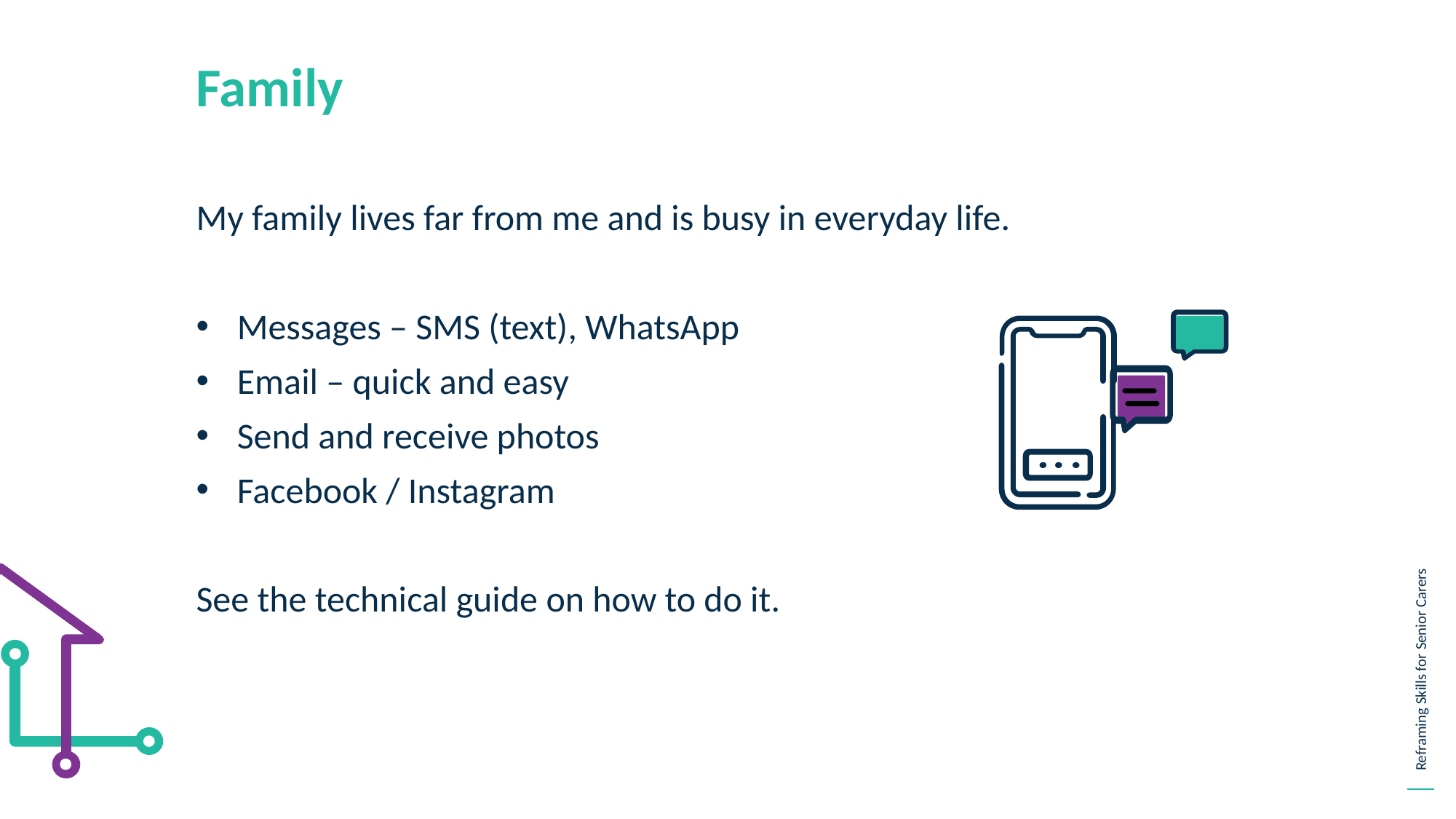

Family
My family lives far from me and is busy in everyday life.

Messages – SMS (text), WhatsApp
Email – quick and easy
Send and receive photos
Facebook / Instagram

See the technical guide on how to do it.